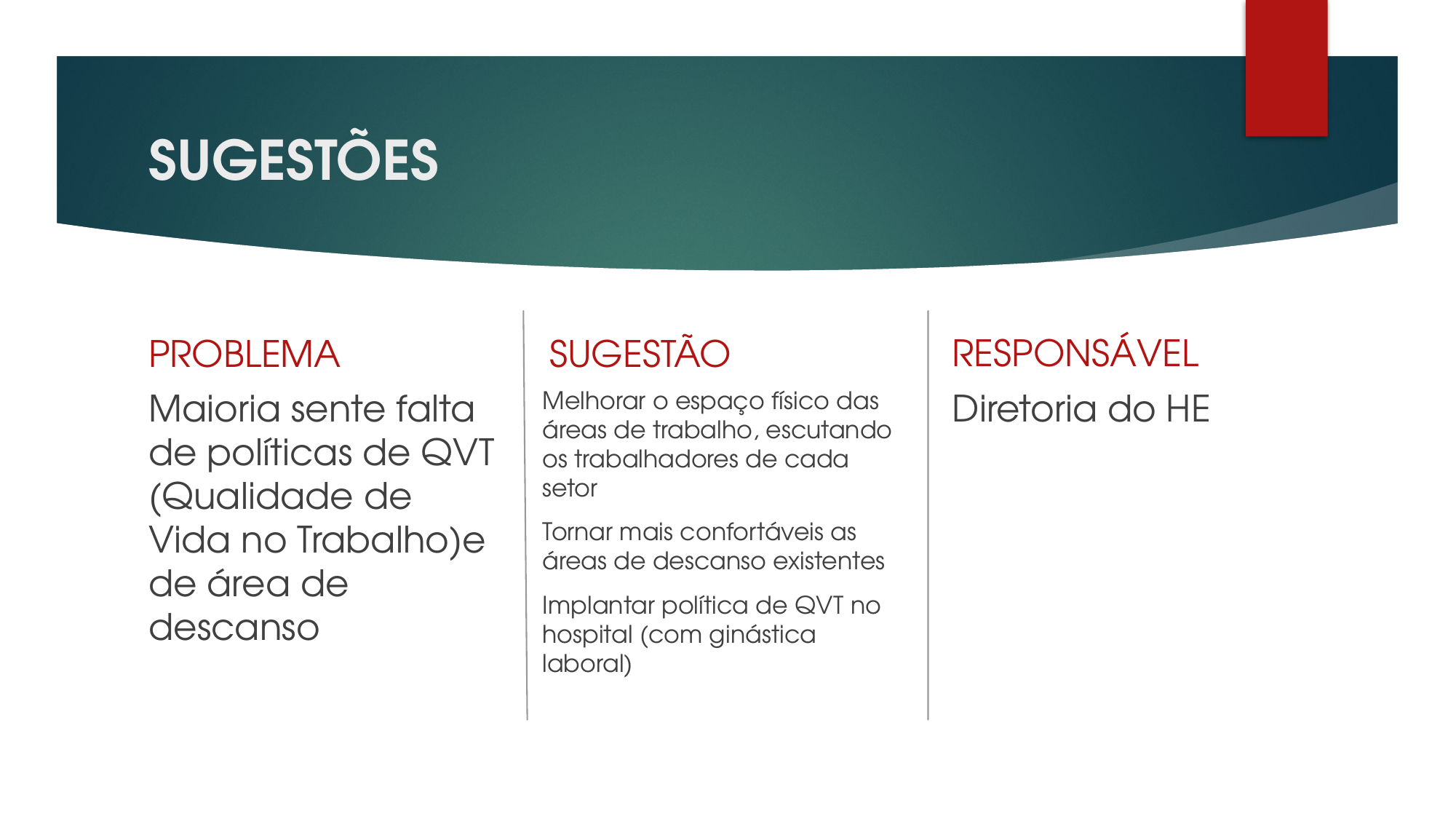

# SUGESTÕES
RESPONSÁVEL
PROBLEMA
SUGESTÃO
Maioria sente falta de políticas de QVT (Qualidade de Vida no Trabalho)e de área de descanso

Melhorar o espaço físico das áreas de trabalho, escutando os trabalhadores de cada setor
Tornar mais confortáveis as áreas de descanso existentes
Implantar política de QVT no hospital (com ginástica laboral)
Diretoria do HE